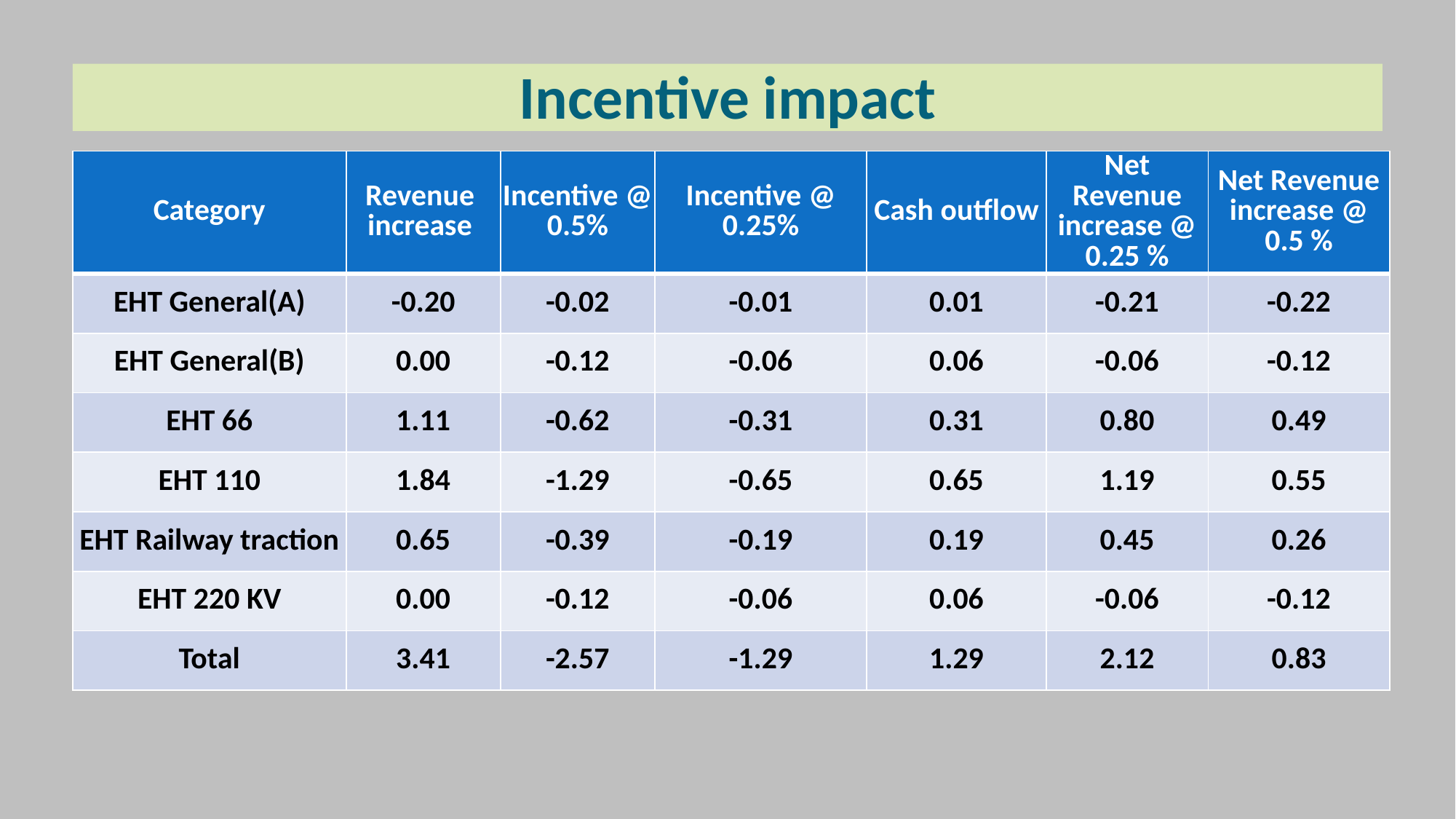

# Incentive impact
| Category | Revenue increase | Incentive @ 0.5% | Incentive @ 0.25% | Cash outflow | Net Revenue increase @ 0.25 % | Net Revenue increase @ 0.5 % |
| --- | --- | --- | --- | --- | --- | --- |
| EHT General(A) | -0.20 | -0.02 | -0.01 | 0.01 | -0.21 | -0.22 |
| EHT General(B) | 0.00 | -0.12 | -0.06 | 0.06 | -0.06 | -0.12 |
| EHT 66 | 1.11 | -0.62 | -0.31 | 0.31 | 0.80 | 0.49 |
| EHT 110 | 1.84 | -1.29 | -0.65 | 0.65 | 1.19 | 0.55 |
| EHT Railway traction | 0.65 | -0.39 | -0.19 | 0.19 | 0.45 | 0.26 |
| EHT 220 KV | 0.00 | -0.12 | -0.06 | 0.06 | -0.06 | -0.12 |
| Total | 3.41 | -2.57 | -1.29 | 1.29 | 2.12 | 0.83 |